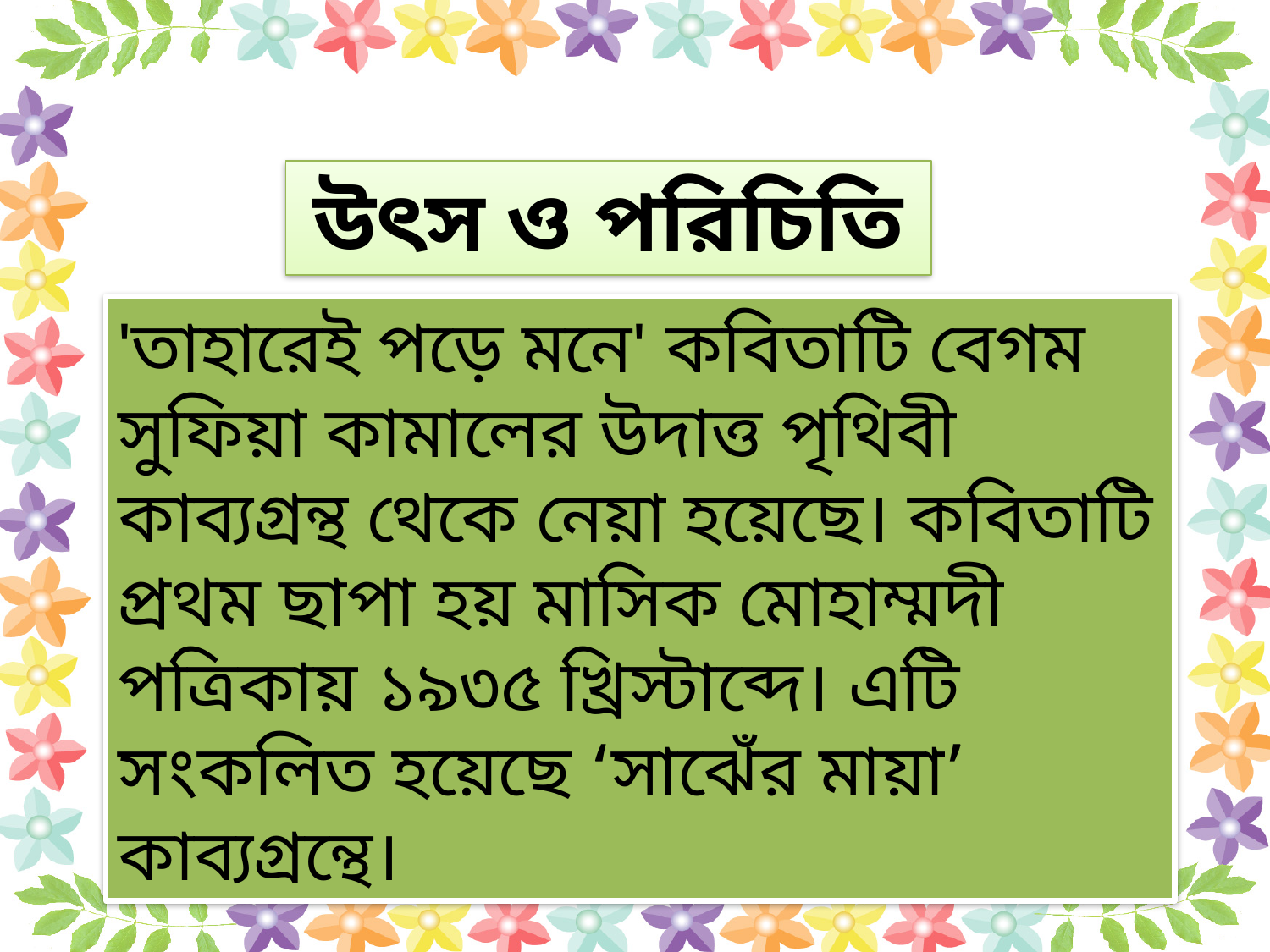

উৎস ও পরিচিতি
'তাহারেই পড়ে মনে' কবিতাটি বেগম সুফিয়া কামালের উদাত্ত পৃথিবী কাব্যগ্রন্থ থেকে নেয়া হয়েছে। কবিতাটি প্রথম ছাপা হয় মাসিক মোহাম্মদী পত্রিকায় ১৯৩৫ খ্রিস্টাব্দে। এটি সংকলিত হয়েছে ‘সাঝেঁর মায়া’ কাব্যগ্রন্থে।